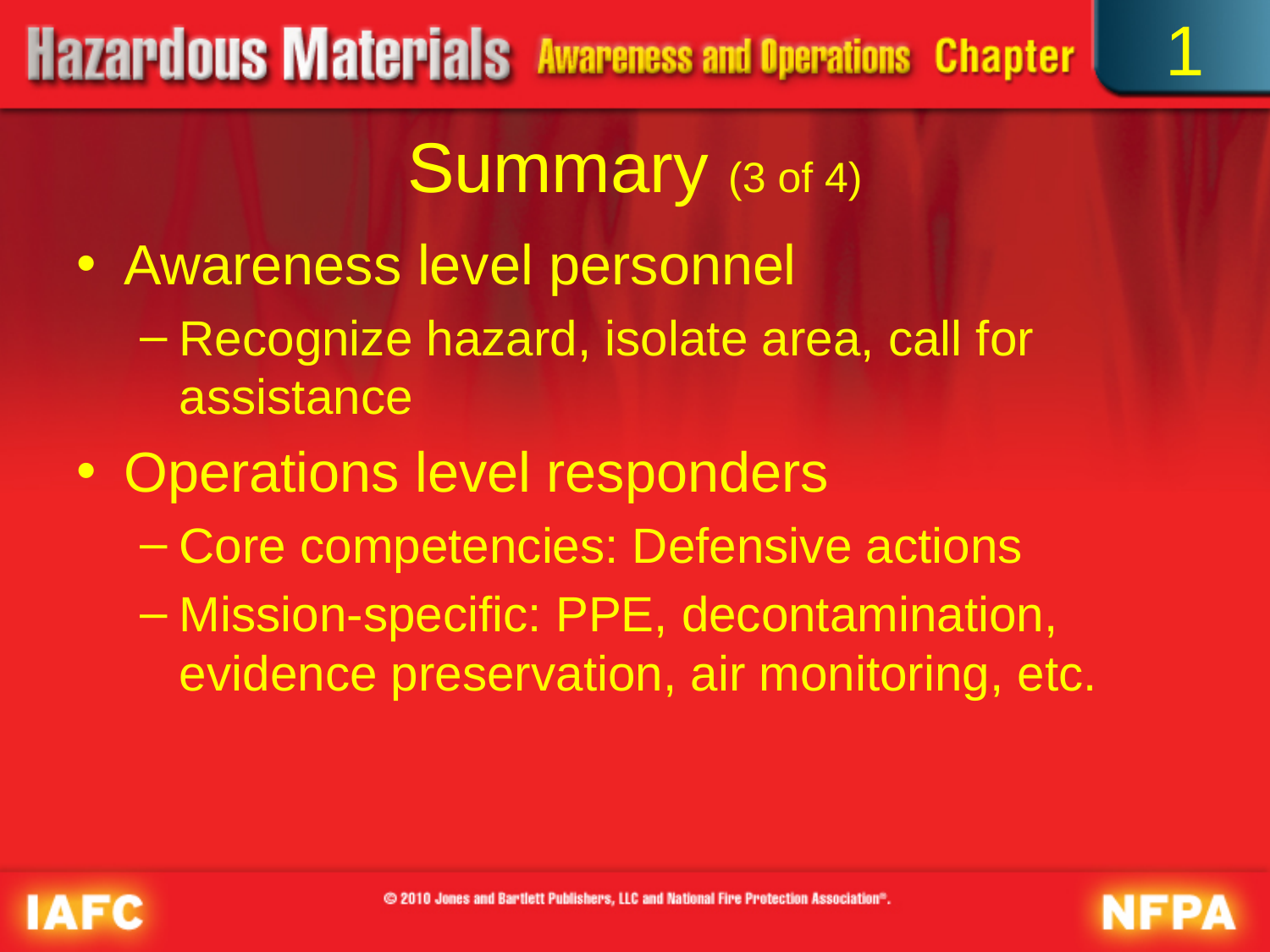

1
# Summary (3 of 4)
Awareness level personnel
Recognize hazard, isolate area, call for assistance
Operations level responders
Core competencies: Defensive actions
Mission-specific: PPE, decontamination, evidence preservation, air monitoring, etc.